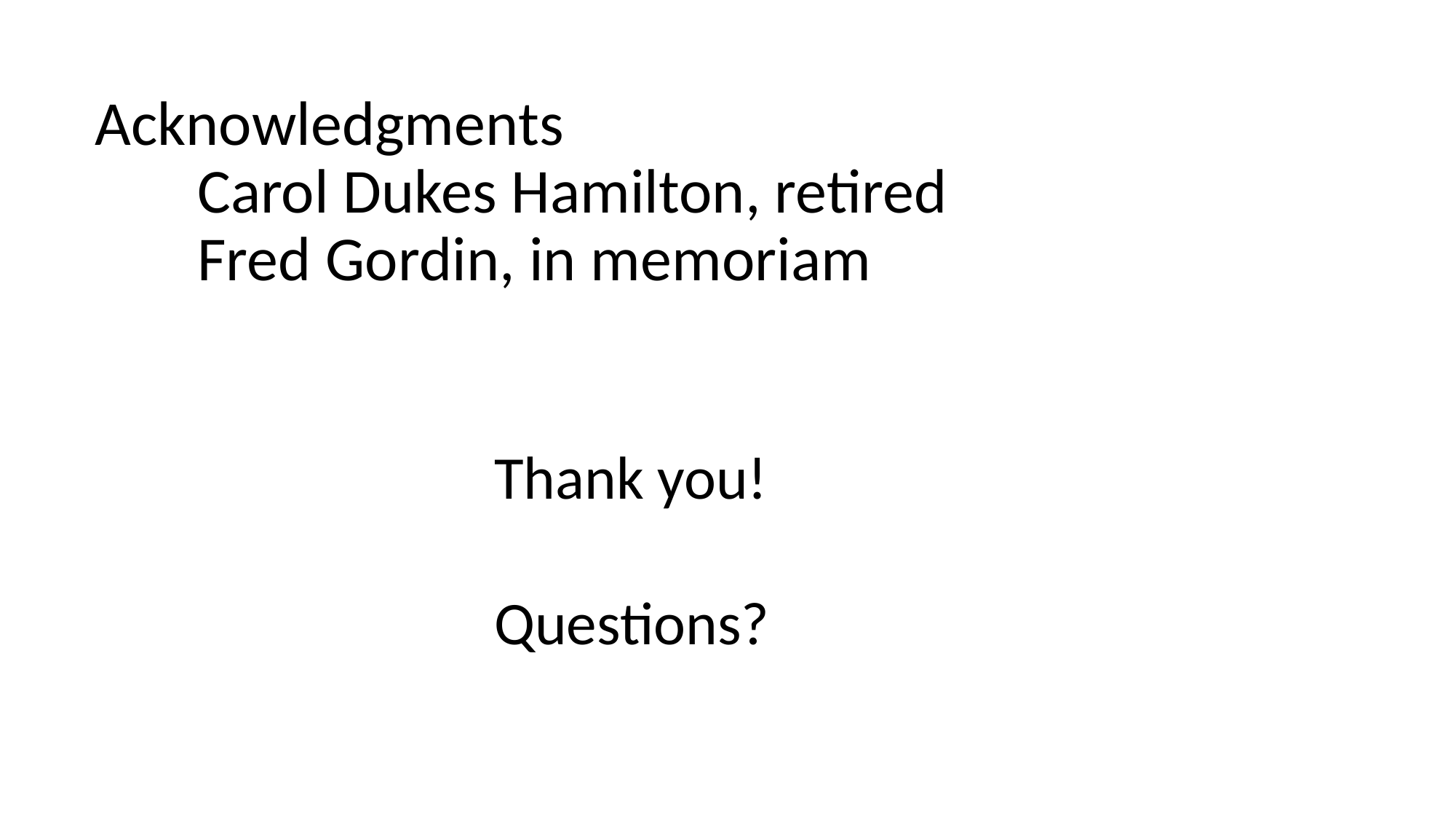

Acknowledgments
	Carol Dukes Hamilton, retired
	Fred Gordin, in memoriam
Thank you!

Questions?